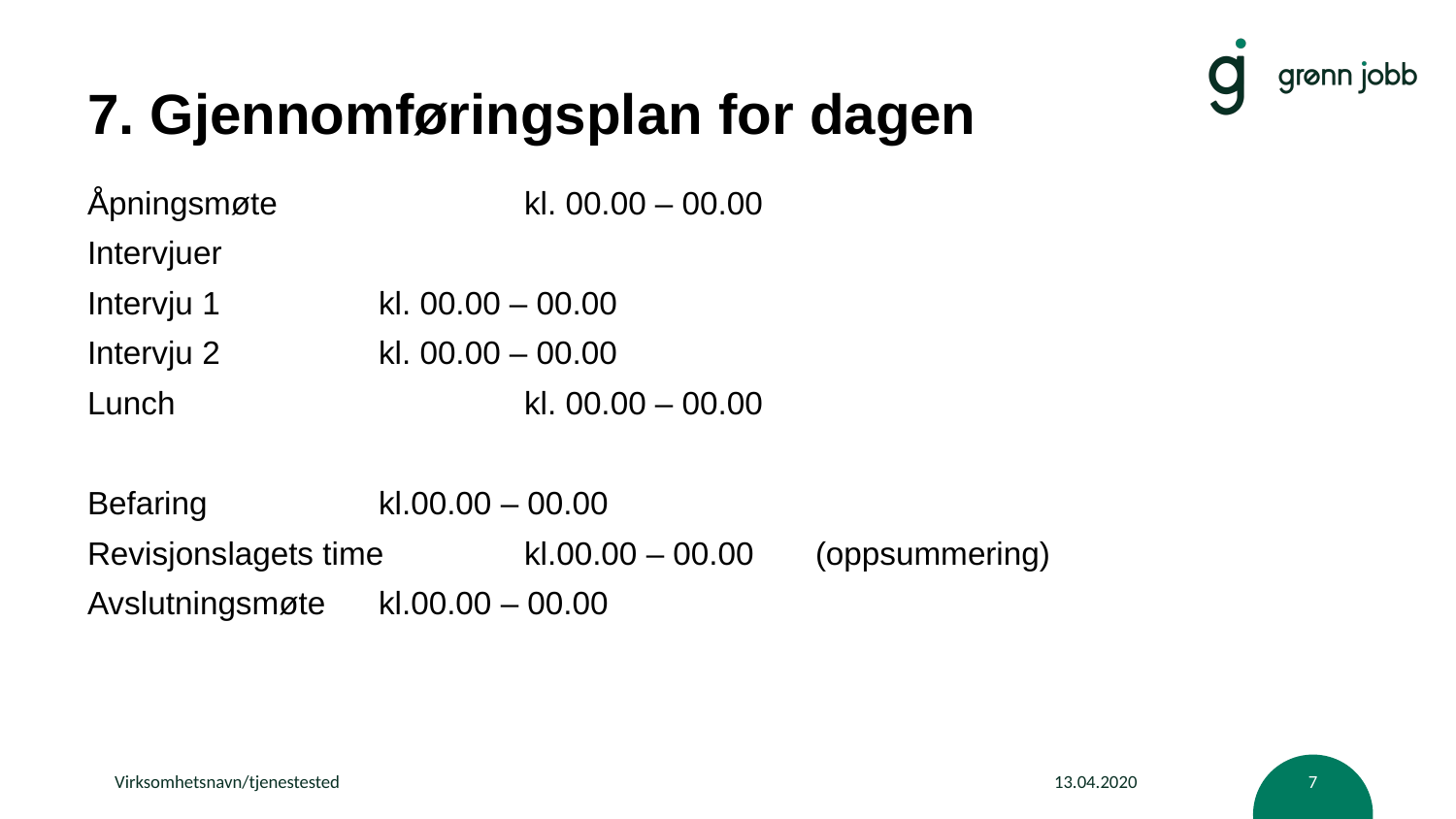

# 7. Gjennomføringsplan for dagen
Åpningsmøte		kl. 00.00 – 00.00
Intervjuer
Intervju 1		kl. 00.00 – 00.00
Intervju 2		kl. 00.00 – 00.00
Lunch 			kl. 00.00 – 00.00

Befaring 		kl.00.00 – 00.00
Revisjonslagets time	kl.00.00 – 00.00	(oppsummering)
Avslutningsmøte	kl.00.00 – 00.00

Virksomhetsnavn/tjenestested
13.04.2020
7